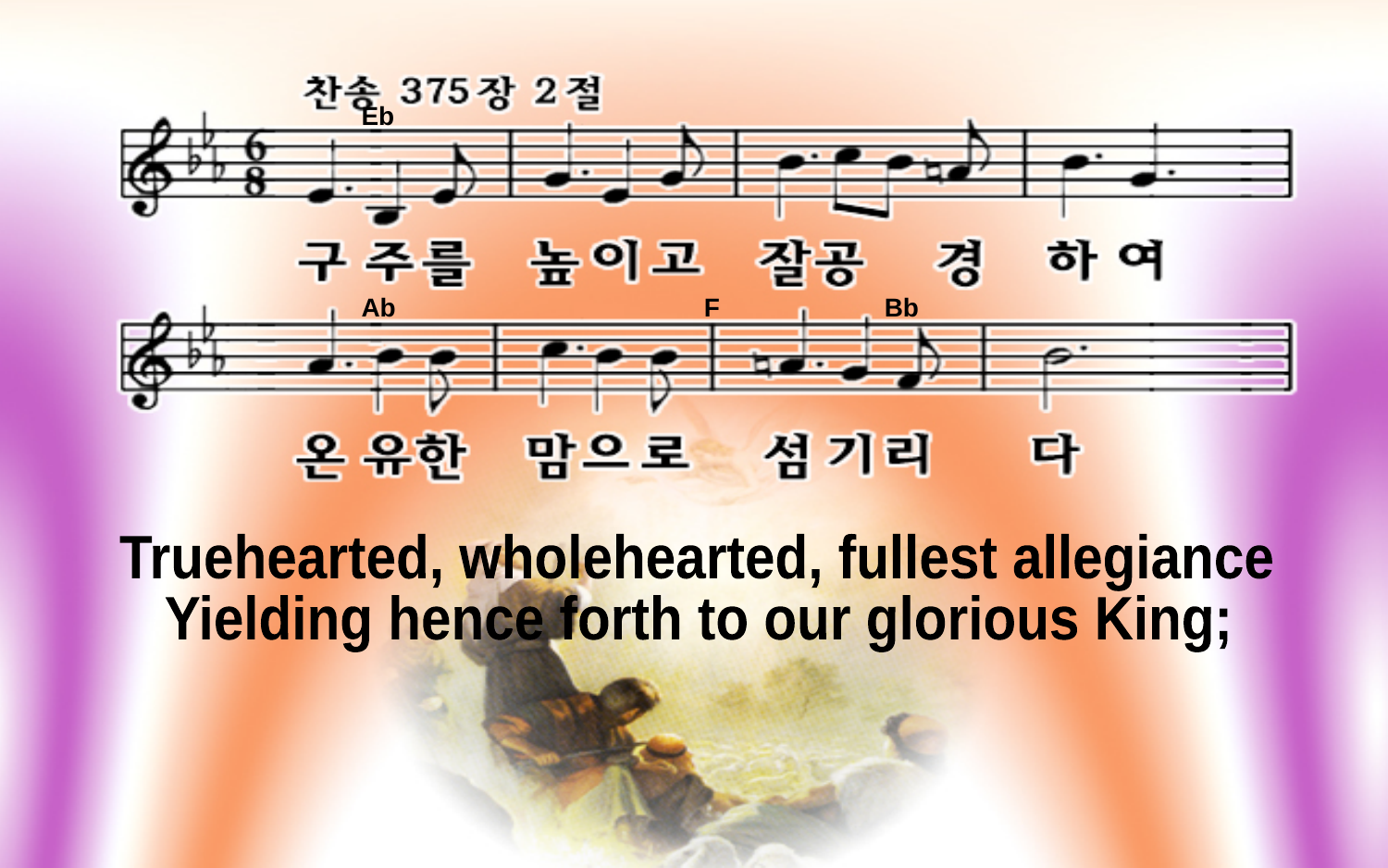

Eb
Ab                                           F                       Bb
Truehearted, wholehearted, fullest allegiance
Yielding hence forth to our glorious King;